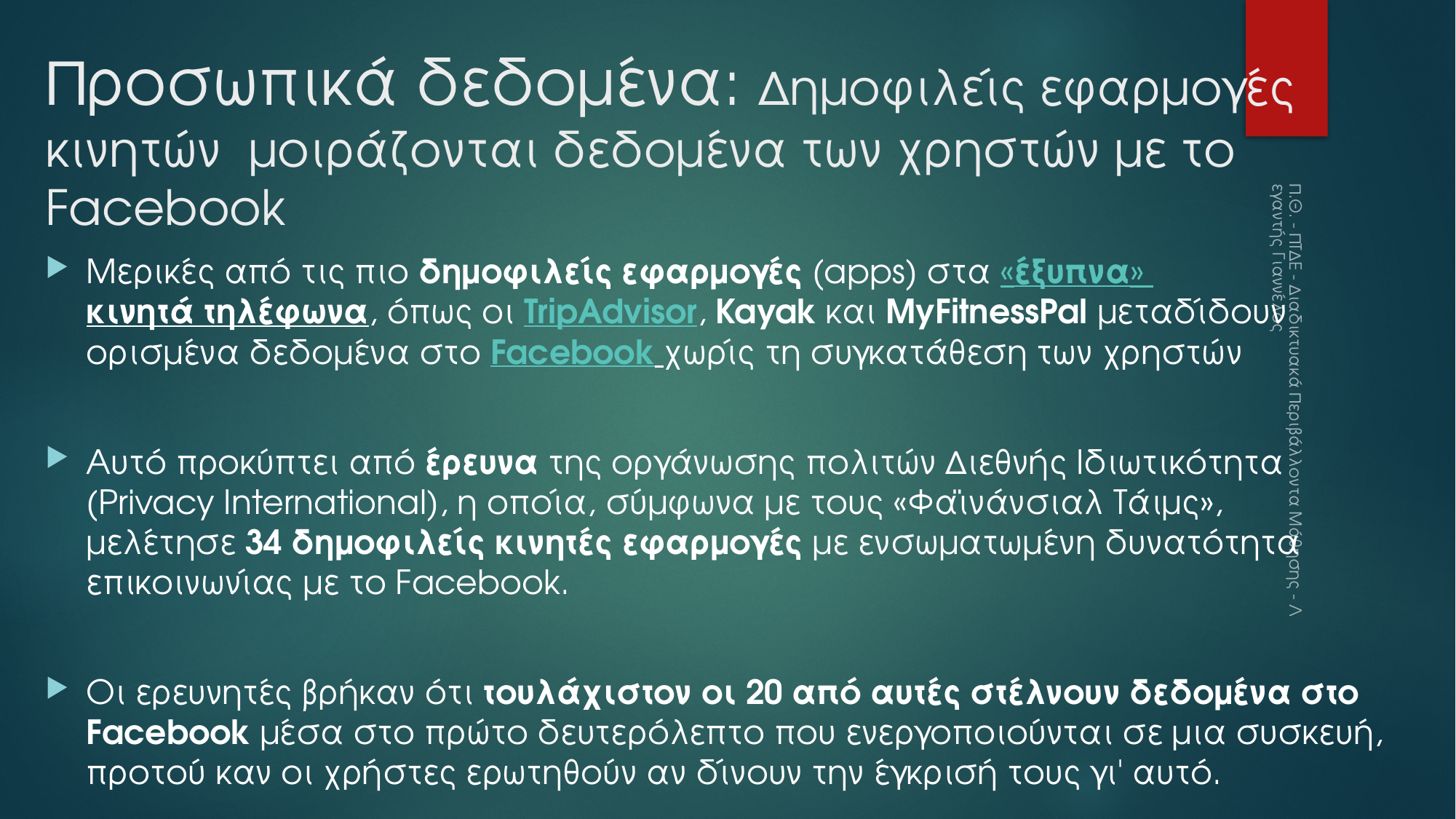

# Προσωπικά δεδομένα: Δημοφιλείς εφαρμογές κινητών  μοιράζονται δεδομένα των χρηστών με το Facebook
Μερικές από τις πιο δημοφιλείς εφαρμογές (apps) στα «έξυπνα» κινητά τηλέφωνα, όπως οι TripAdvisor, Kayak και MyFitnessPal μεταδίδουν ορισμένα δεδομένα στο Facebook χωρίς τη συγκατάθεση των χρηστών

Αυτό προκύπτει από έρευνα της οργάνωσης πολιτών Διεθνής Ιδιωτικότητα (Privacy International), η οποία, σύμφωνα με τους «Φαϊνάνσιαλ Τάιμς», μελέτησε 34 δημοφιλείς κινητές εφαρμογές με ενσωματωμένη δυνατότητα επικοινωνίας με το Facebook.

Οι ερευνητές βρήκαν ότι τουλάχιστον οι 20 από αυτές στέλνουν δεδομένα στο Facebook μέσα στο πρώτο δευτερόλεπτο που ενεργοποιούνται σε μια συσκευή, προτού καν οι χρήστες ερωτηθούν αν δίνουν την έγκρισή τους γι' αυτό.

Π.Θ. - ΠΤΔΕ - Διαδικτυακά Περιβάλλοντα Μάθησης - Λεγαντής Γιαννέλος